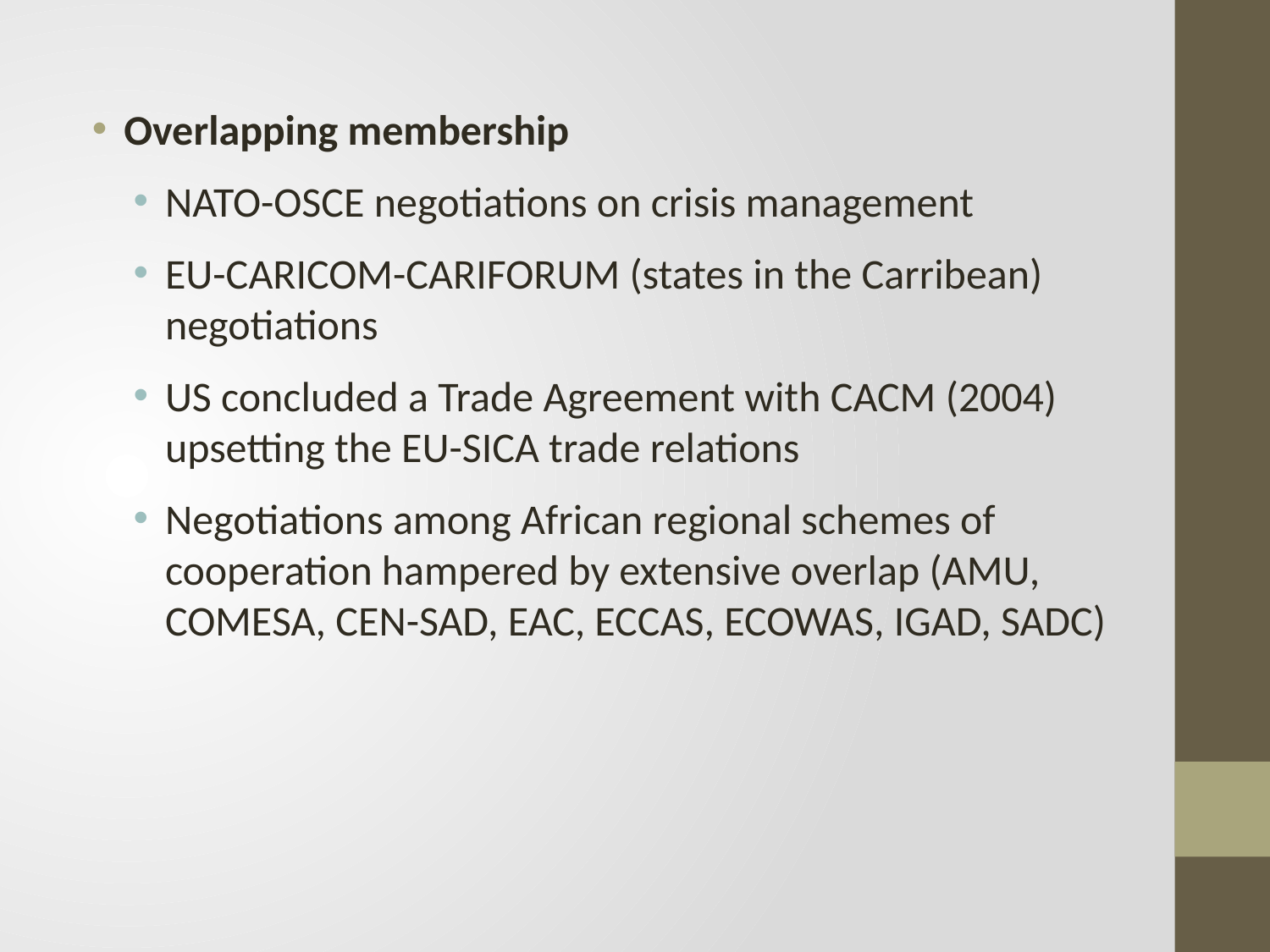

Overlapping membership
NATO-OSCE negotiations on crisis management
EU-CARICOM-CARIFORUM (states in the Carribean) negotiations
US concluded a Trade Agreement with CACM (2004) upsetting the EU-SICA trade relations
Negotiations among African regional schemes of cooperation hampered by extensive overlap (AMU, COMESA, CEN-SAD, EAC, ECCAS, ECOWAS, IGAD, SADC)